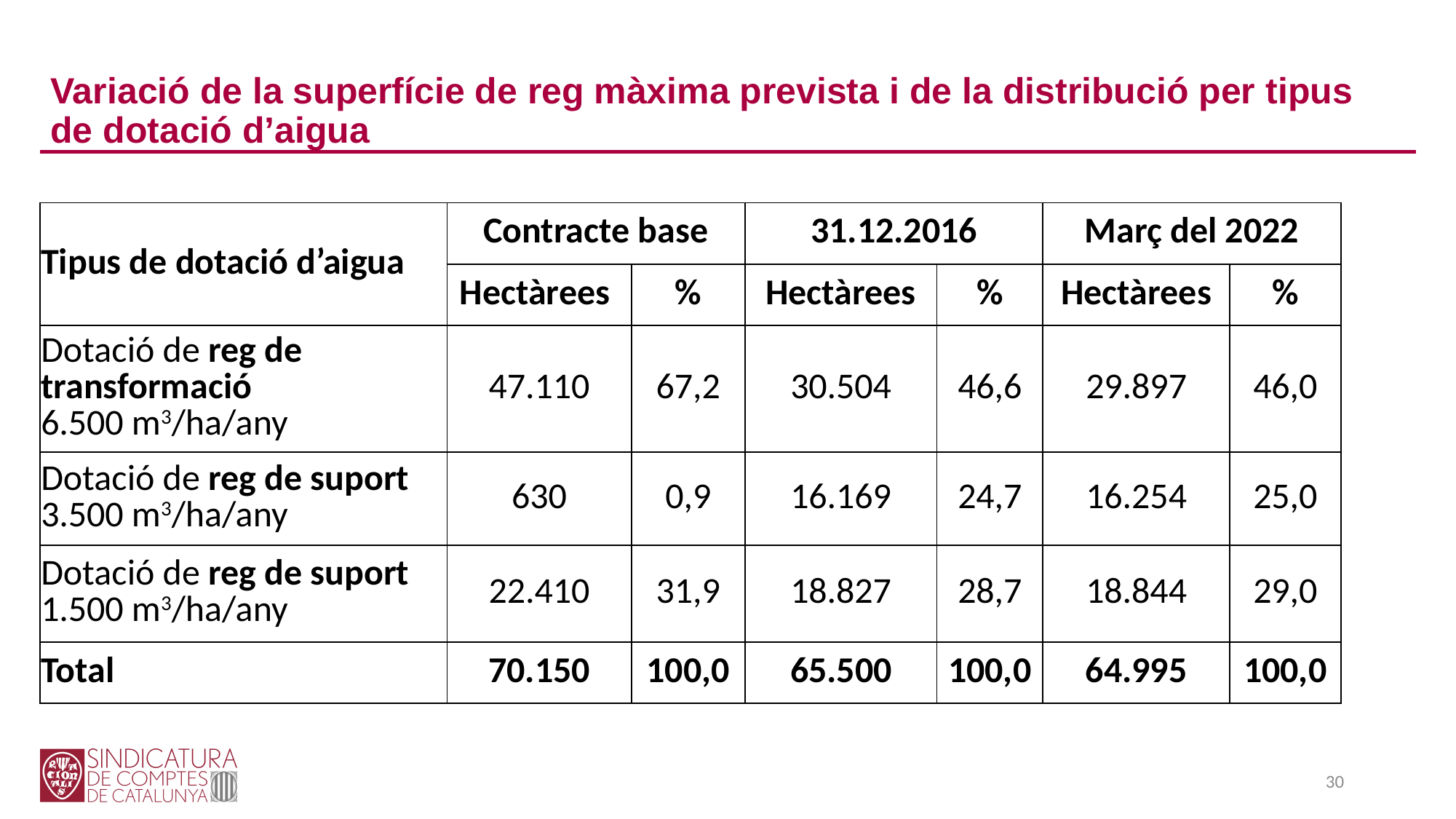

Variació de la superfície de reg màxima prevista i de la distribució per tipus de dotació d’aigua
| Tipus de dotació d’aigua | Contracte base |  | 31.12.2016 |  | Març del 2022 |  |
| --- | --- | --- | --- | --- | --- | --- |
|  | Hectàrees | % | Hectàrees | % | Hectàrees | % |
| Dotació de reg de transformació 6.500 m3/ha/any | 47.110 | 67,2 | 30.504 | 46,6 | 29.897 | 46,0 |
| Dotació de reg de suport 3.500 m3/ha/any | 630 | 0,9 | 16.169 | 24,7 | 16.254 | 25,0 |
| Dotació de reg de suport 1.500 m3/ha/any | 22.410 | 31,9 | 18.827 | 28,7 | 18.844 | 29,0 |
| Total | 70.150 | 100,0 | 65.500 | 100,0 | 64.995 | 100,0 |
30